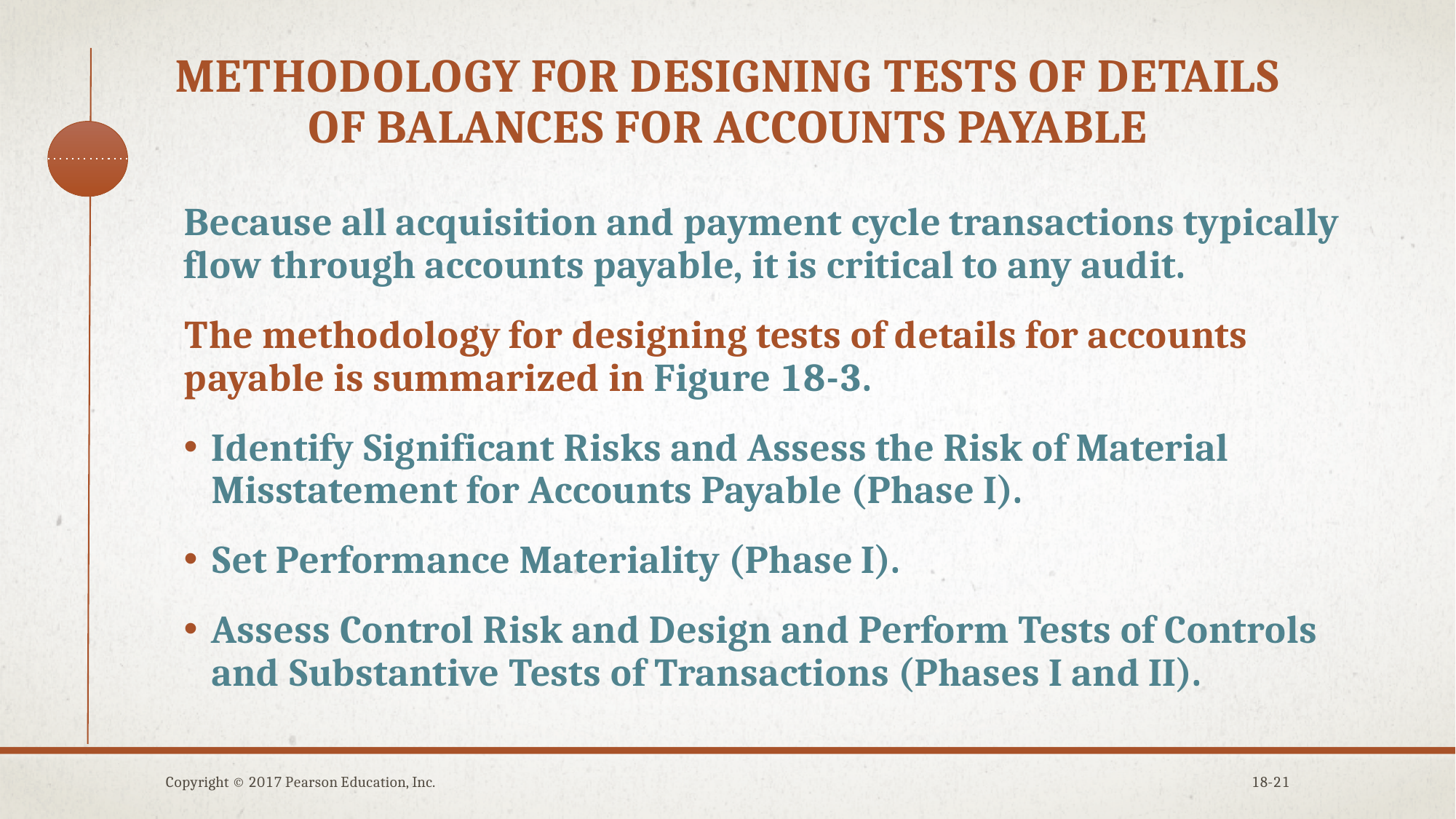

# Methodology for designing tests of details of balances for accounts payable

Because all acquisition and payment cycle transactions typically flow through accounts payable, it is critical to any audit.
The methodology for designing tests of details for accounts payable is summarized in Figure 18-3.
Identify Significant Risks and Assess the Risk of Material Misstatement for Accounts Payable (Phase I).
Set Performance Materiality (Phase I).
Assess Control Risk and Design and Perform Tests of Controls and Substantive Tests of Transactions (Phases I and II).
Copyright © 2017 Pearson Education, Inc.
18-21